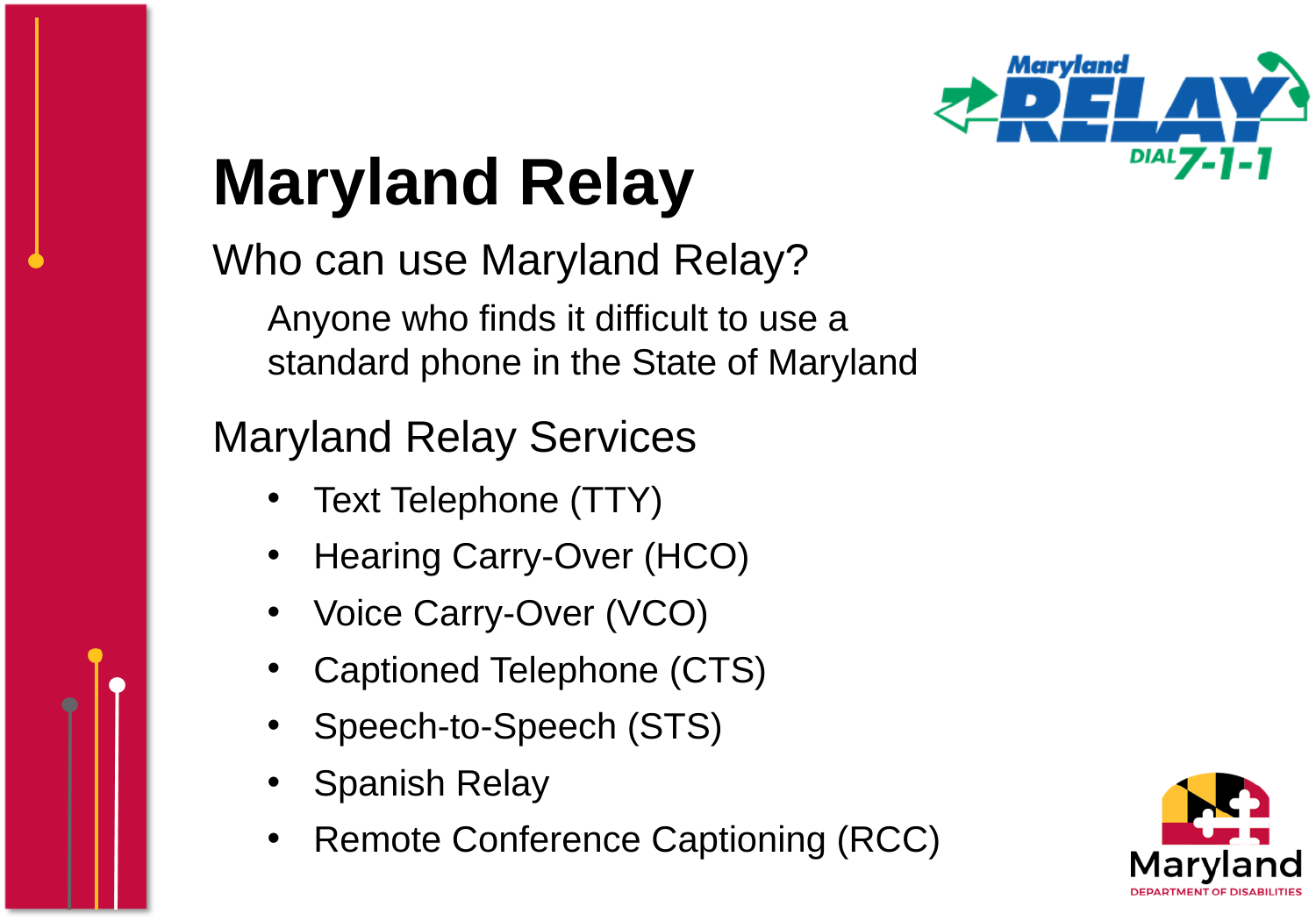

Maryland Relay
Who can use Maryland Relay?
Anyone who finds it difficult to use a standard phone in the State of Maryland
Maryland Relay Services
Text Telephone (TTY)
Hearing Carry-Over (HCO)
Voice Carry-Over (VCO)
Captioned Telephone (CTS)
Speech-to-Speech (STS)
Spanish Relay
Remote Conference Captioning (RCC)